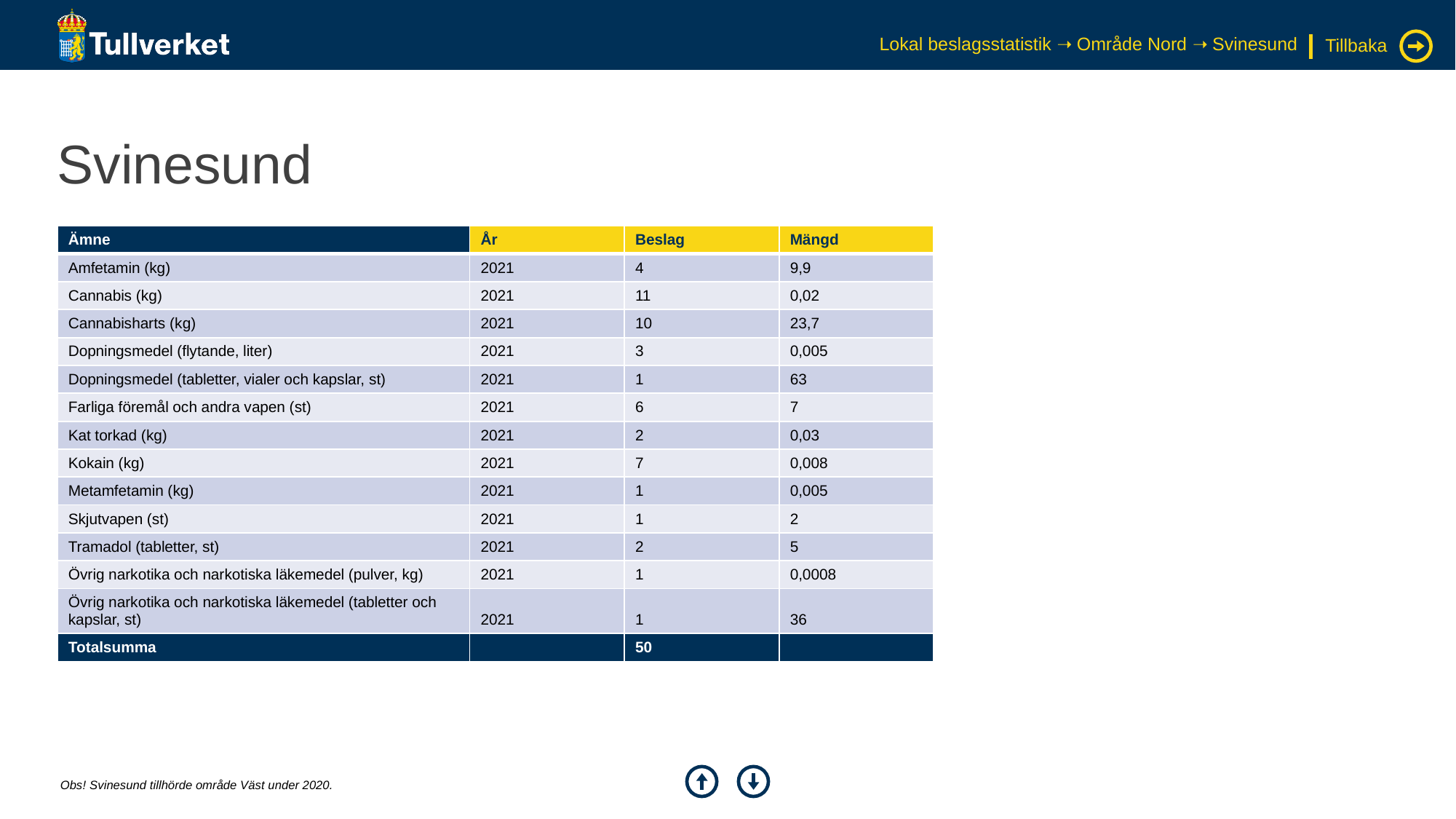

Lokal beslagsstatistik ➝ Område Nord ➝ Svinesund
Tillbaka
# Svinesund
| Ämne | År | Beslag | Mängd |
| --- | --- | --- | --- |
| Amfetamin (kg) | 2021 | 4 | 9,9 |
| Cannabis (kg) | 2021 | 11 | 0,02 |
| Cannabisharts (kg) | 2021 | 10 | 23,7 |
| Dopningsmedel (flytande, liter) | 2021 | 3 | 0,005 |
| Dopningsmedel (tabletter, vialer och kapslar, st) | 2021 | 1 | 63 |
| Farliga föremål och andra vapen (st) | 2021 | 6 | 7 |
| Kat torkad (kg) | 2021 | 2 | 0,03 |
| Kokain (kg) | 2021 | 7 | 0,008 |
| Metamfetamin (kg) | 2021 | 1 | 0,005 |
| Skjutvapen (st) | 2021 | 1 | 2 |
| Tramadol (tabletter, st) | 2021 | 2 | 5 |
| Övrig narkotika och narkotiska läkemedel (pulver, kg) | 2021 | 1 | 0,0008 |
| Övrig narkotika och narkotiska läkemedel (tabletter och kapslar, st) | 2021 | 1 | 36 |
| Totalsumma |  | 50 |  |

Obs! Svinesund tillhörde område Väst under 2020.